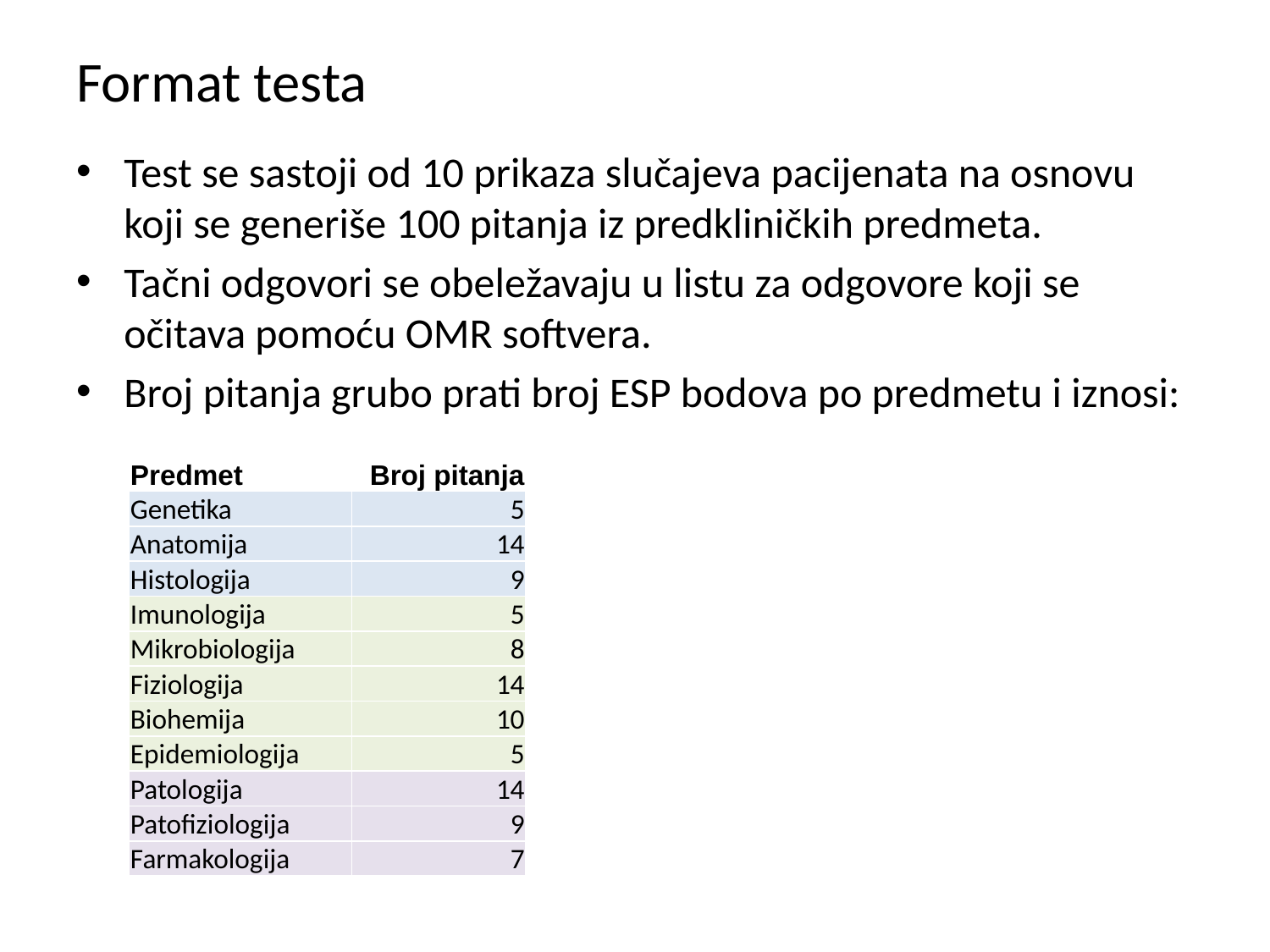

# Format testa
Test se sastoji od 10 prikaza slučajeva pacijenata na osnovu koji se generiše 100 pitanja iz predkliničkih predmeta.
Tačni odgovori se obeležavaju u listu za odgovore koji se očitava pomoću OMR softvera.
Broj pitanja grubo prati broj ESP bodova po predmetu i iznosi:

| Predmet | Broj pitanja |
| --- | --- |
| Genetika | 5 |
| Anatomija | 14 |
| Histologija | 9 |
| Imunologija | 5 |
| Mikrobiologija | 8 |
| Fiziologija | 14 |
| Biohemija | 10 |
| Epidemiologija | 5 |
| Patologija | 14 |
| Patofiziologija | 9 |
| Farmakologija | 7 |